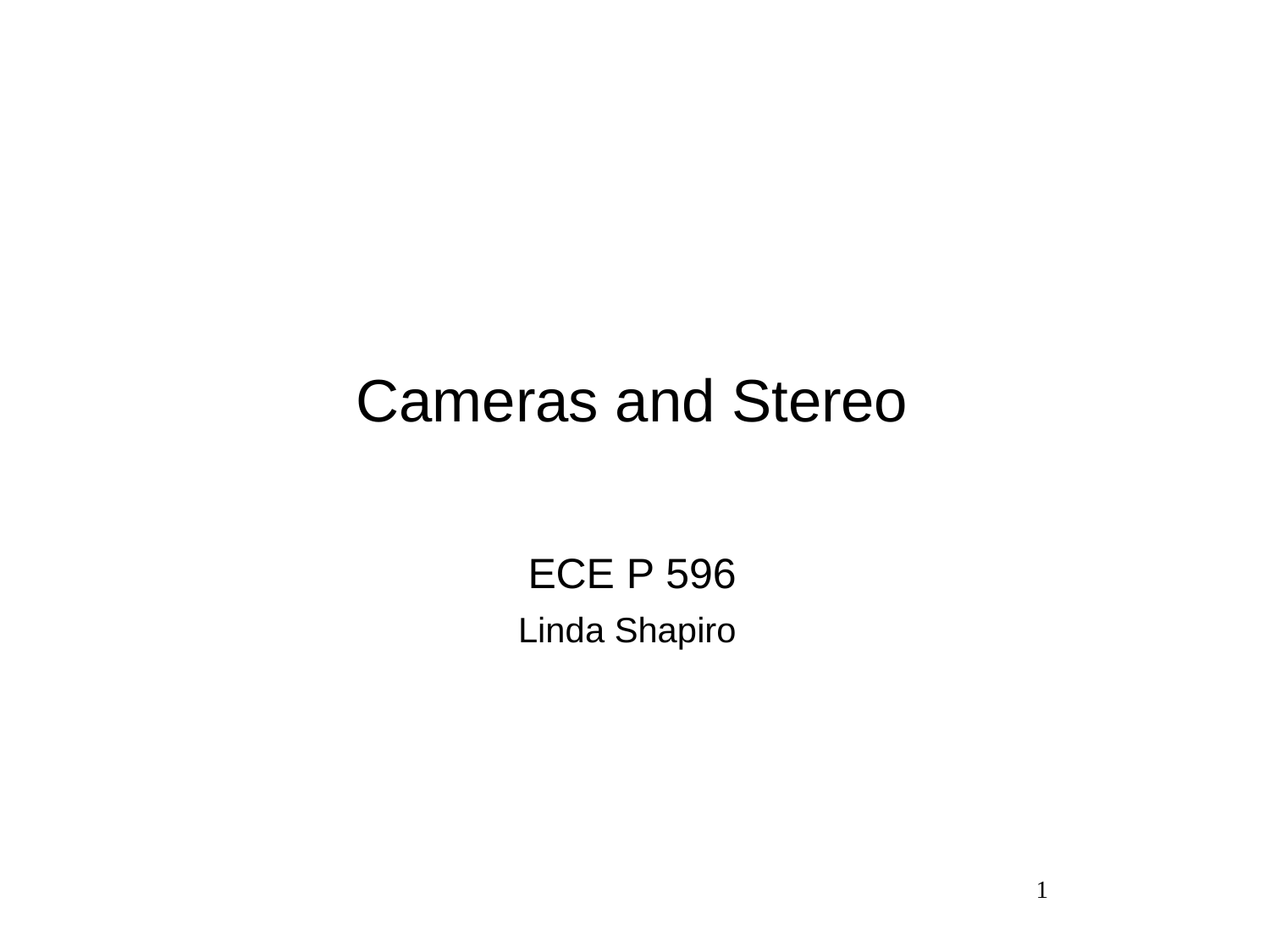

# Cameras and Stereo
ECE P 596
Linda Shapiro

1